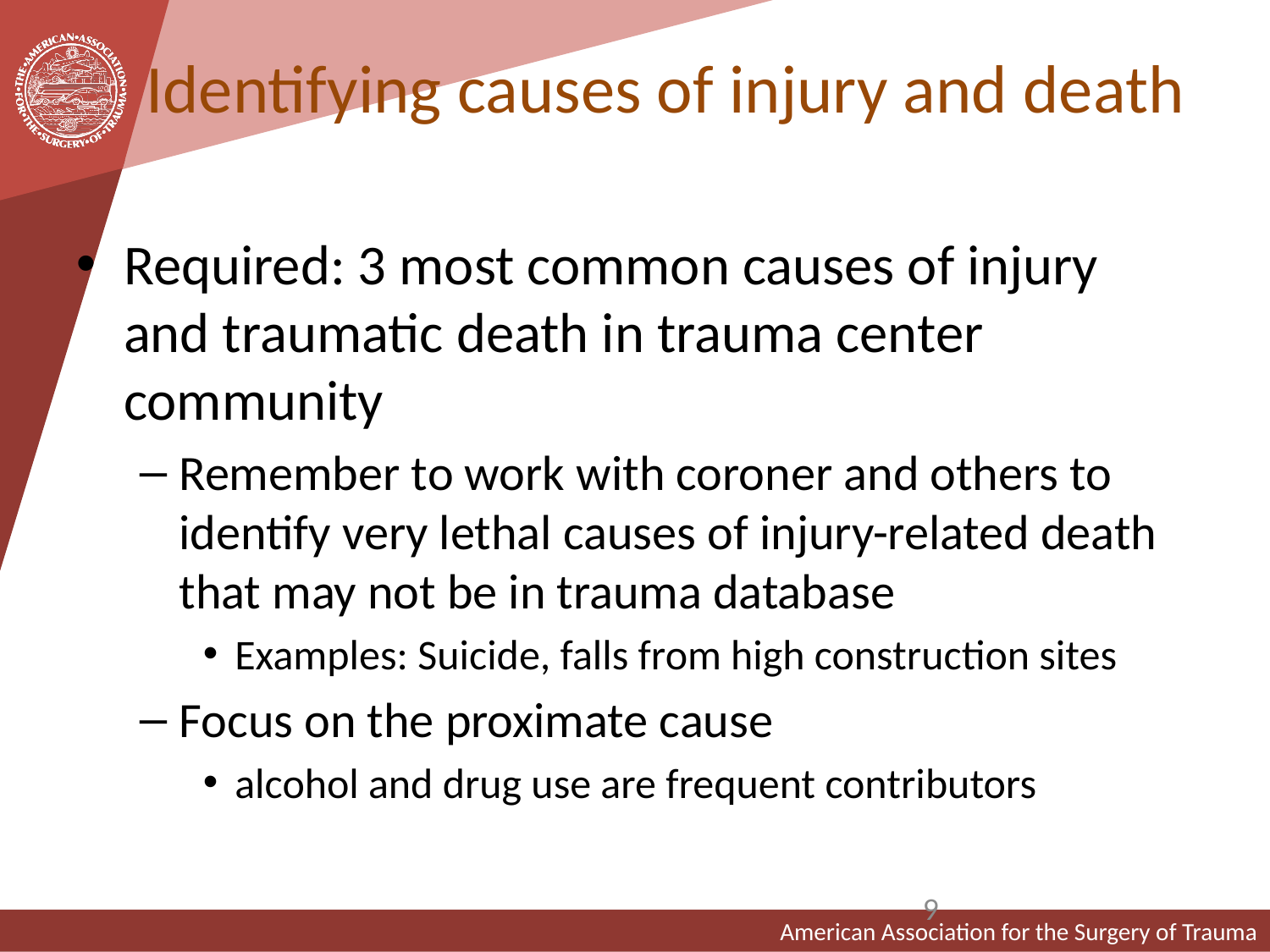

# Identifying causes of injury and death
Required: 3 most common causes of injury and traumatic death in trauma center community
Remember to work with coroner and others to identify very lethal causes of injury-related death that may not be in trauma database
Examples: Suicide, falls from high construction sites
Focus on the proximate cause
alcohol and drug use are frequent contributors

9